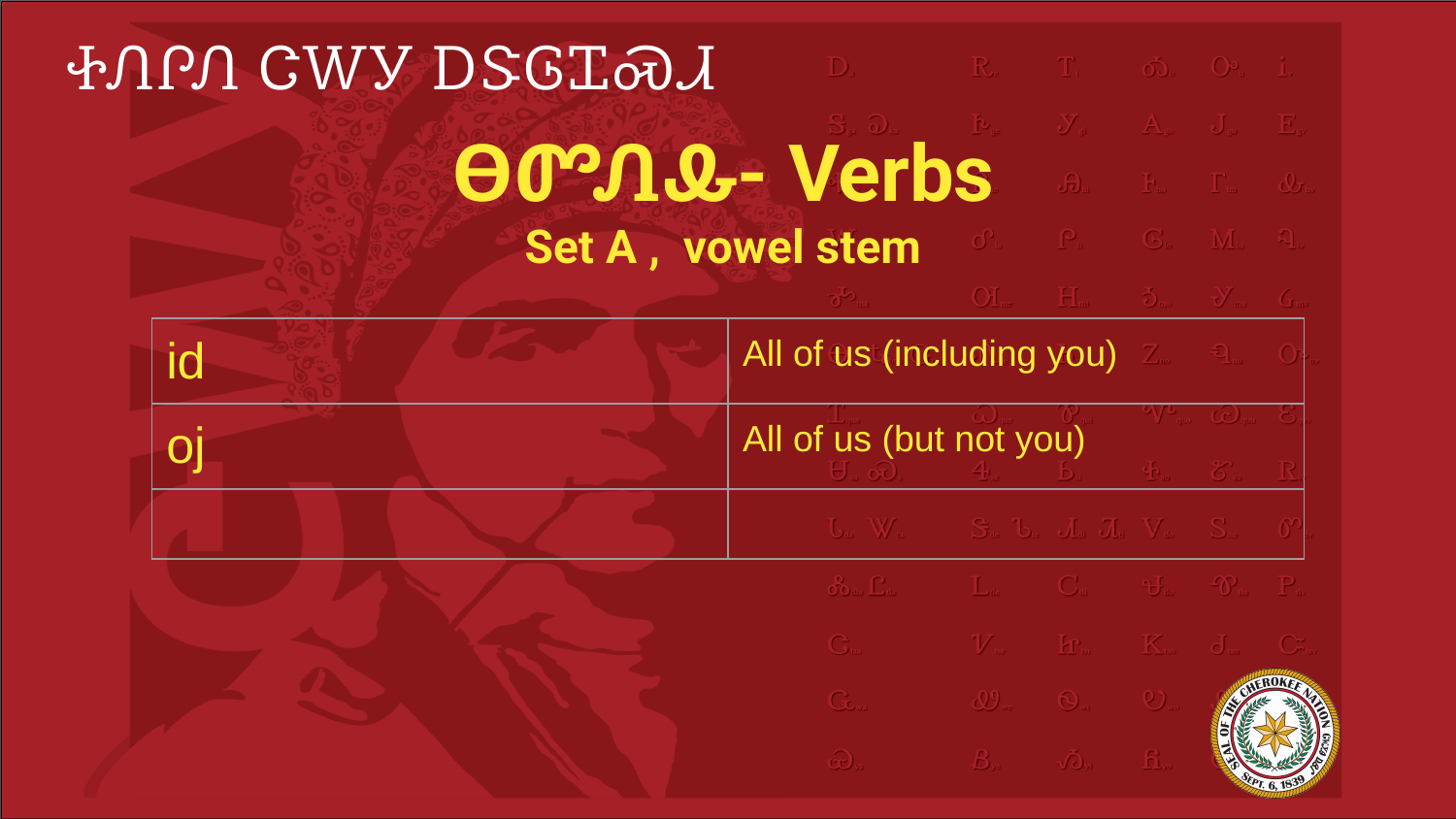

# ᏐᏁᎵᏁ ᏣᎳᎩ ᎠᏕᎶᏆᏍᏗ
ᎾᏛᏁᎲ- Verbs
Set A ,  vowel stem
| id | All of us (including you) |
| --- | --- |
| oj | All of us (but not you) |
|  |  |